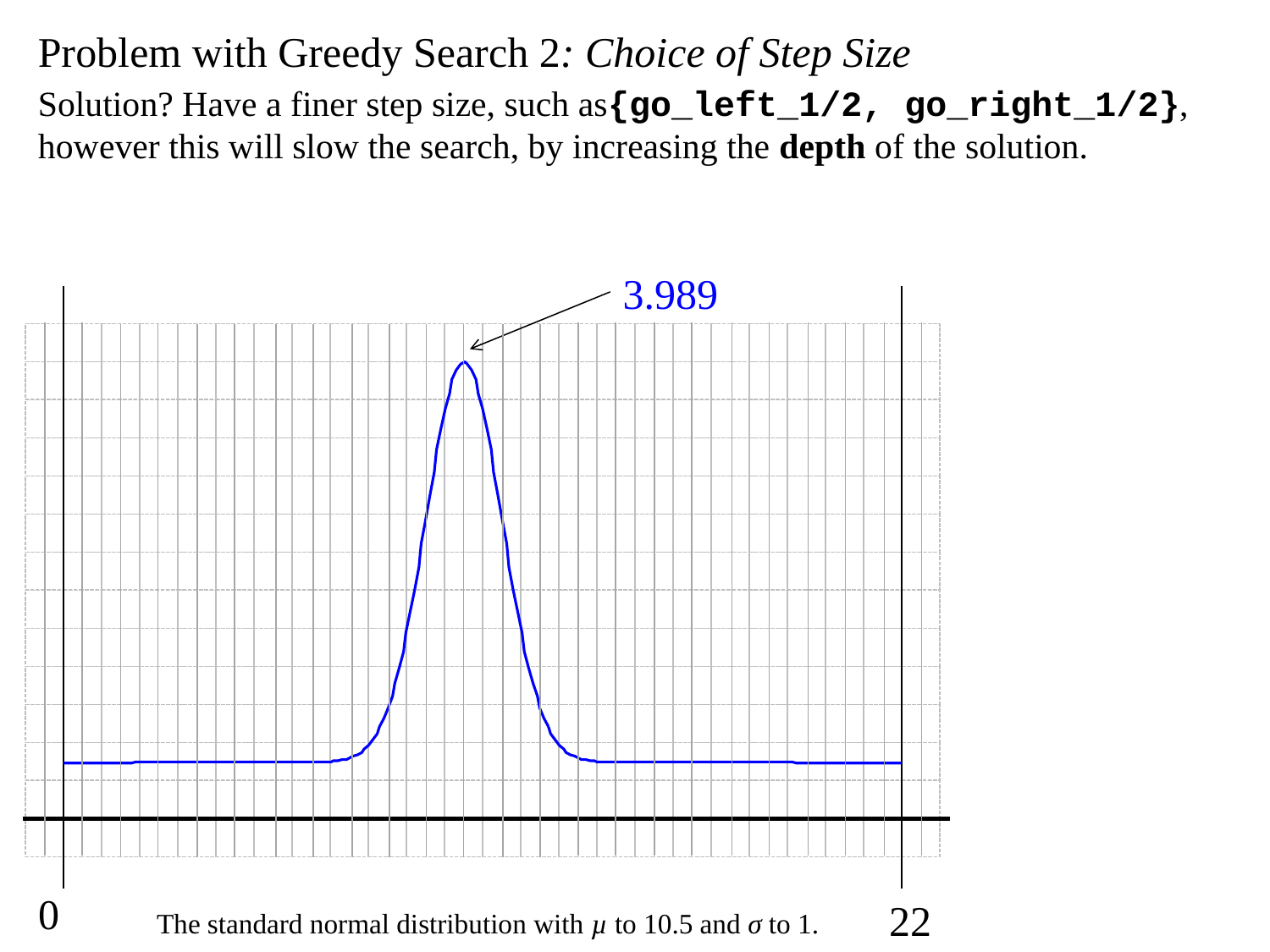

Problem with Greedy Search 2: Choice of Step Size
Solution? Have a finer step size, such as{go_left_1/2, go_right_1/2}, however this will slow the search, by increasing the depth of the solution.
3.989

0
22
The standard normal distribution with µ to 10.5 and σ to 1.